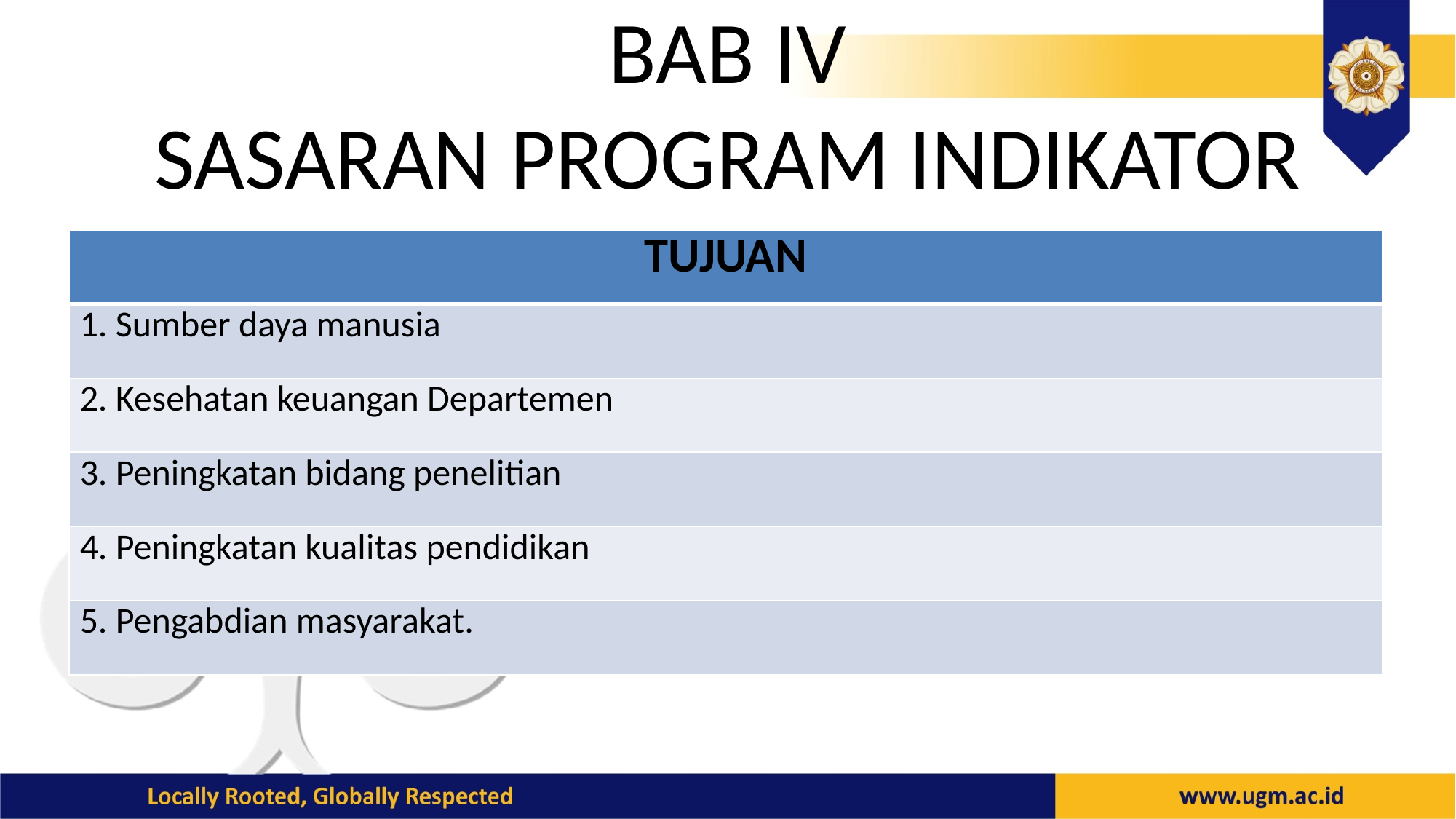

# BAB IV SASARAN PROGRAM INDIKATOR

| TUJUAN |
| --- |
| 1. Sumber daya manusia |
| 2. Kesehatan keuangan Departemen |
| 3. Peningkatan bidang penelitian |
| 4. Peningkatan kualitas pendidikan |
| 5. Pengabdian masyarakat. |